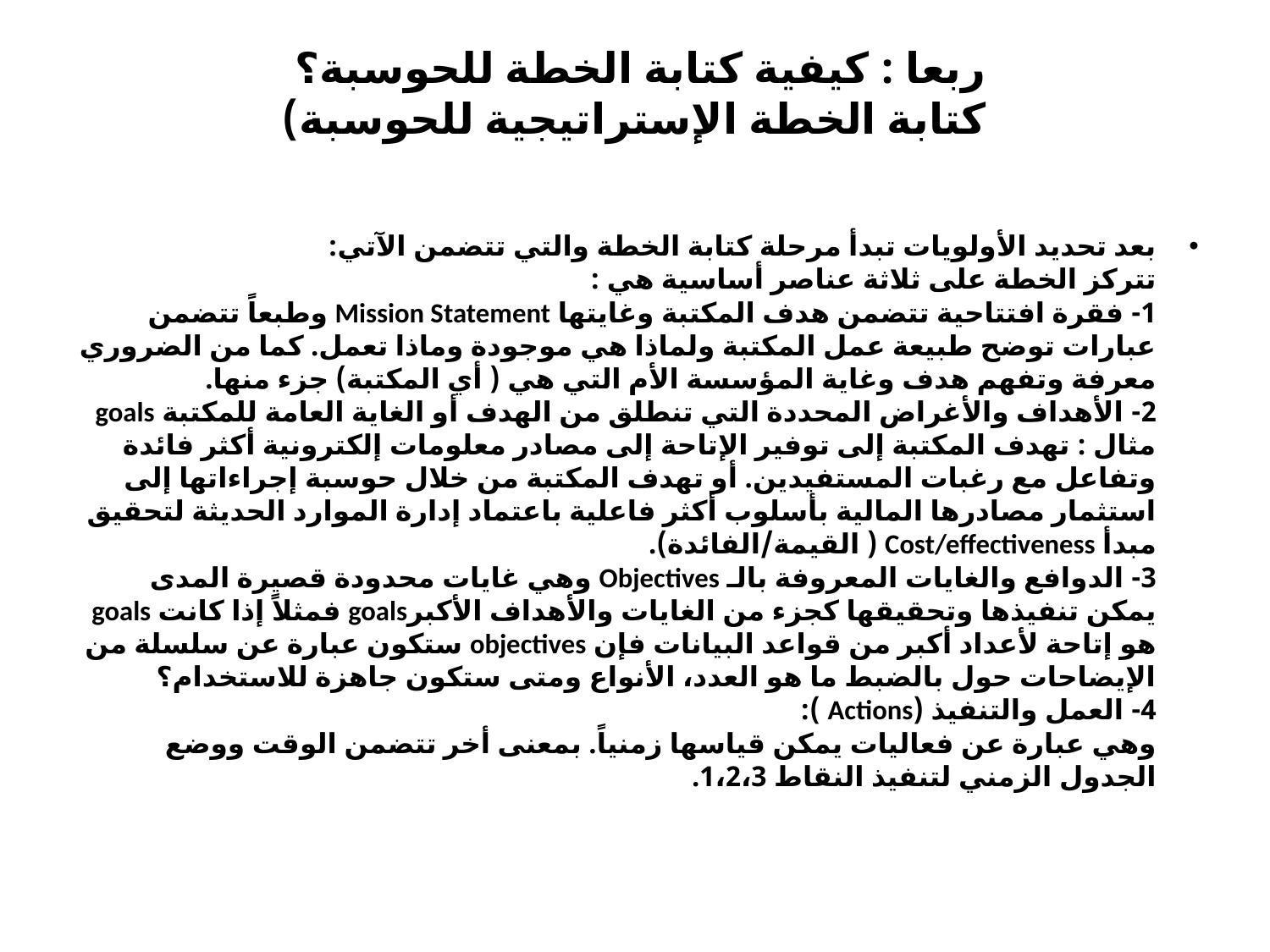

# ربعا : كيفية كتابة الخطة للحوسبة؟ كتابة الخطة الإستراتيجية للحوسبة)
بعد تحديد الأولويات تبدأ مرحلة كتابة الخطة والتي تتضمن الآتي:
تتركز الخطة على ثلاثة عناصر أساسية هي :
1- فقرة افتتاحية تتضمن هدف المكتبة وغايتها Mission Statement وطبعاً تتضمن عبارات توضح طبيعة عمل المكتبة ولماذا هي موجودة وماذا تعمل. كما من الضروري معرفة وتفهم هدف وغاية المؤسسة الأم التي هي ( أي المكتبة) جزء منها.
2- الأهداف والأغراض المحددة التي تنطلق من الهدف أو الغاية العامة للمكتبة goals مثال : تهدف المكتبة إلى توفير الإتاحة إلى مصادر معلومات إلكترونية أكثر فائدة وتفاعل مع رغبات المستفيدين. أو تهدف المكتبة من خلال حوسبة إجراءاتها إلى استثمار مصادرها المالية بأسلوب أكثر فاعلية باعتماد إدارة الموارد الحديثة لتحقيق مبدأ Cost/effectiveness ( القيمة/الفائدة).
3- الدوافع والغايات المعروفة بالـ Objectives وهي غايات محدودة قصيرة المدى يمكن تنفيذها وتحقيقها كجزء من الغايات والأهداف الأكبرgoals فمثلاً إذا كانت goals هو إتاحة لأعداد أكبر من قواعد البيانات فإن objectives ستكون عبارة عن سلسلة من الإيضاحات حول بالضبط ما هو العدد، الأنواع ومتى ستكون جاهزة للاستخدام؟
4- العمل والتنفيذ (Actions ):
وهي عبارة عن فعاليات يمكن قياسها زمنياً. بمعنى أخر تتضمن الوقت ووضع الجدول الزمني لتنفيذ النقاط 1،2،3.